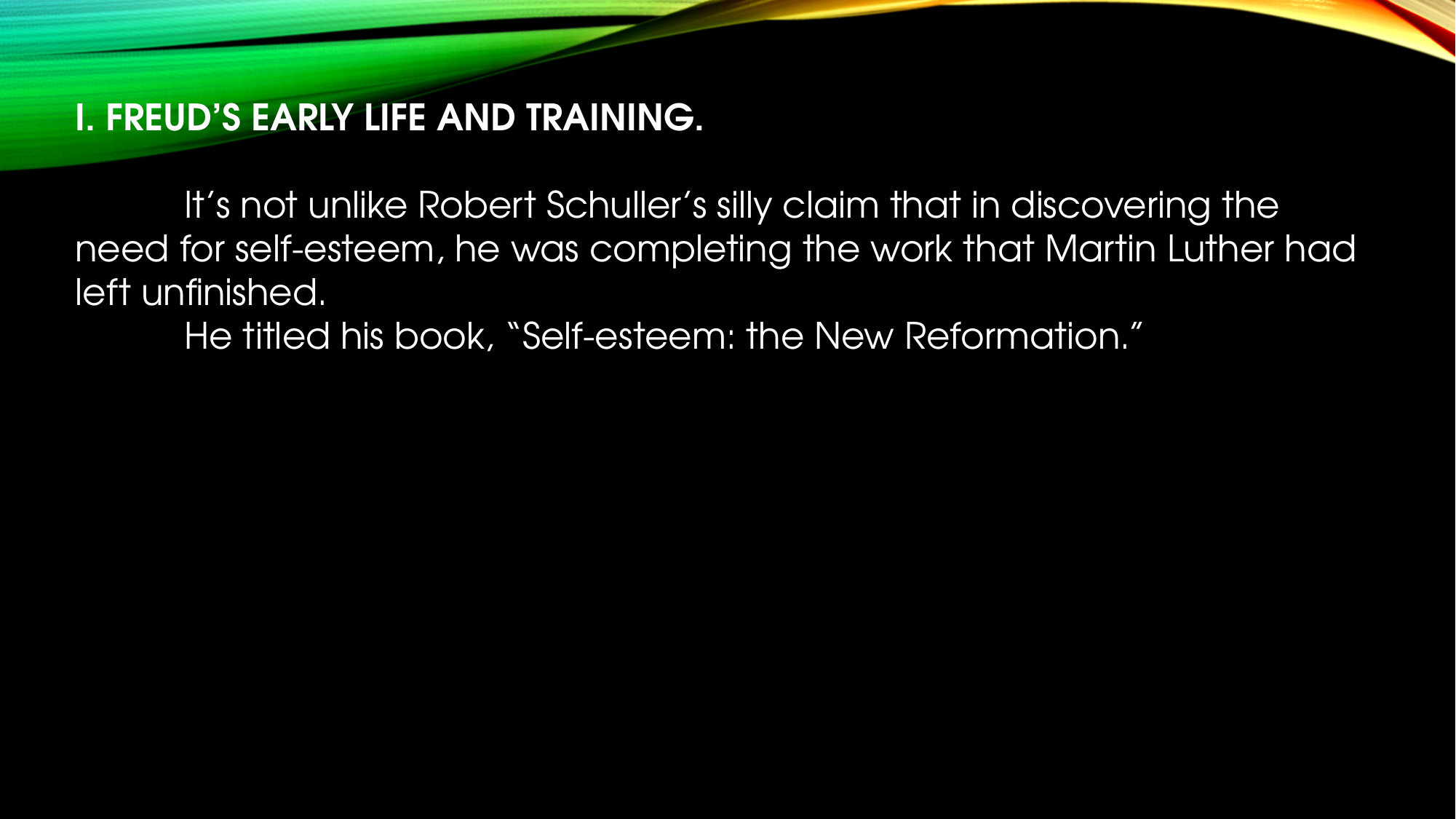

I. FREUD’S EARLY LIFE AND TRAINING.

	It’s not unlike Robert Schuller’s silly claim that in discovering the need for self-esteem, he was completing the work that Martin Luther had left unfinished.
	He titled his book, “Self-esteem: the New Reformation.”